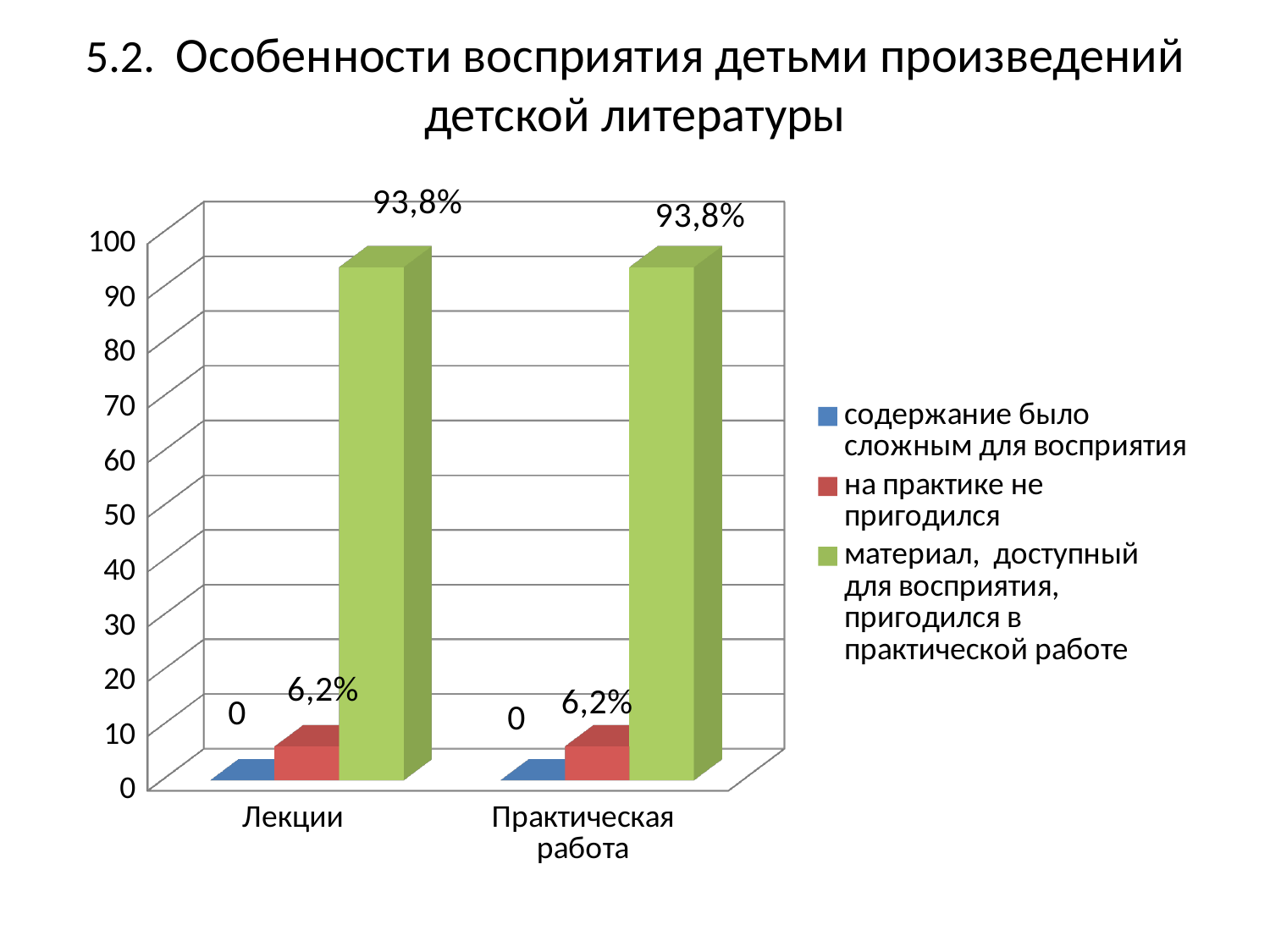

# 5.2.  Особенности восприятия детьми произведений детской литературы

[unsupported chart]